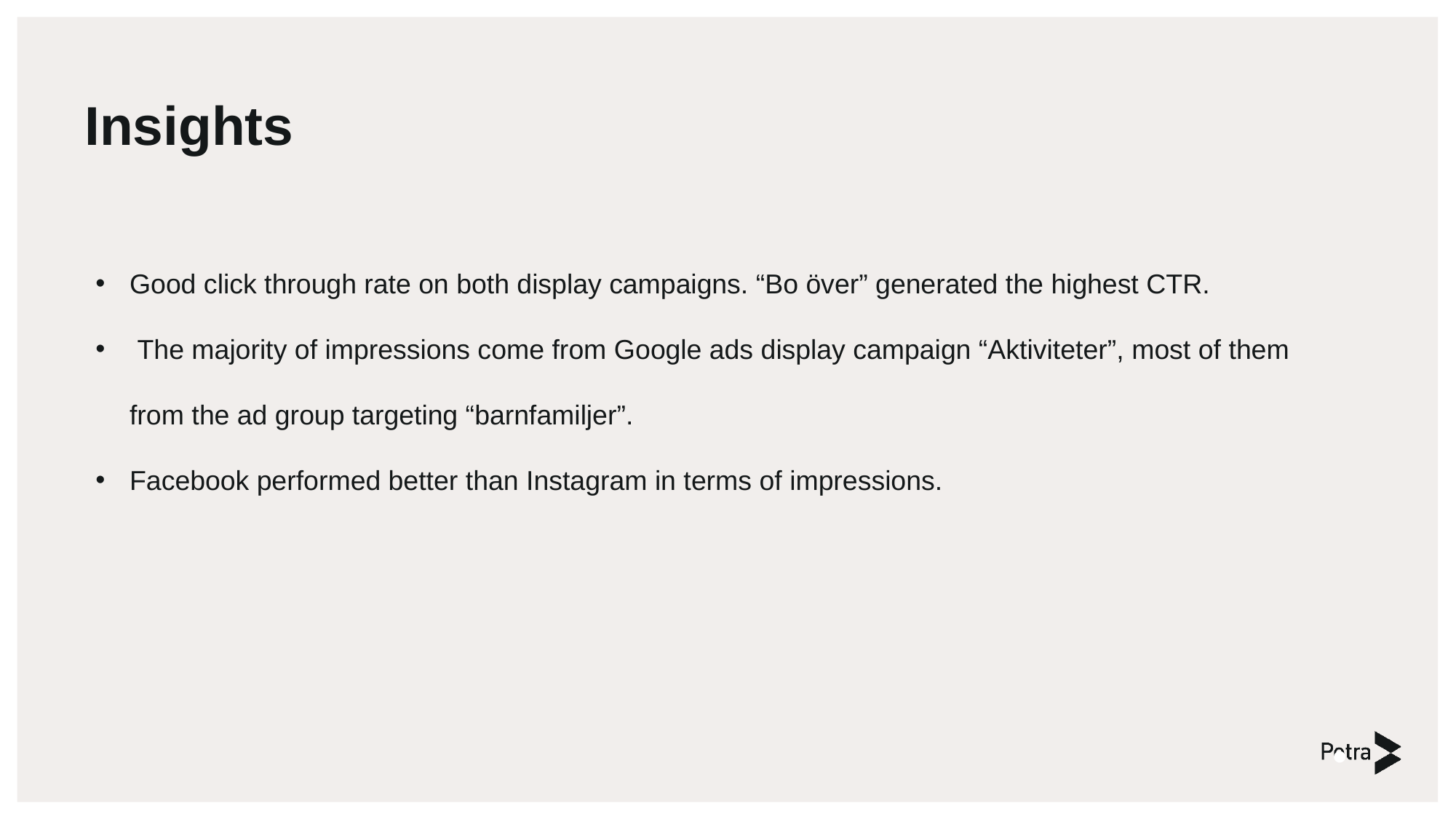

# Insights
Good click through rate on both display campaigns. “Bo över” generated the highest CTR.
 The majority of impressions come from Google ads display campaign “Aktiviteter”, most of them from the ad group targeting “barnfamiljer”.
Facebook performed better than Instagram in terms of impressions.